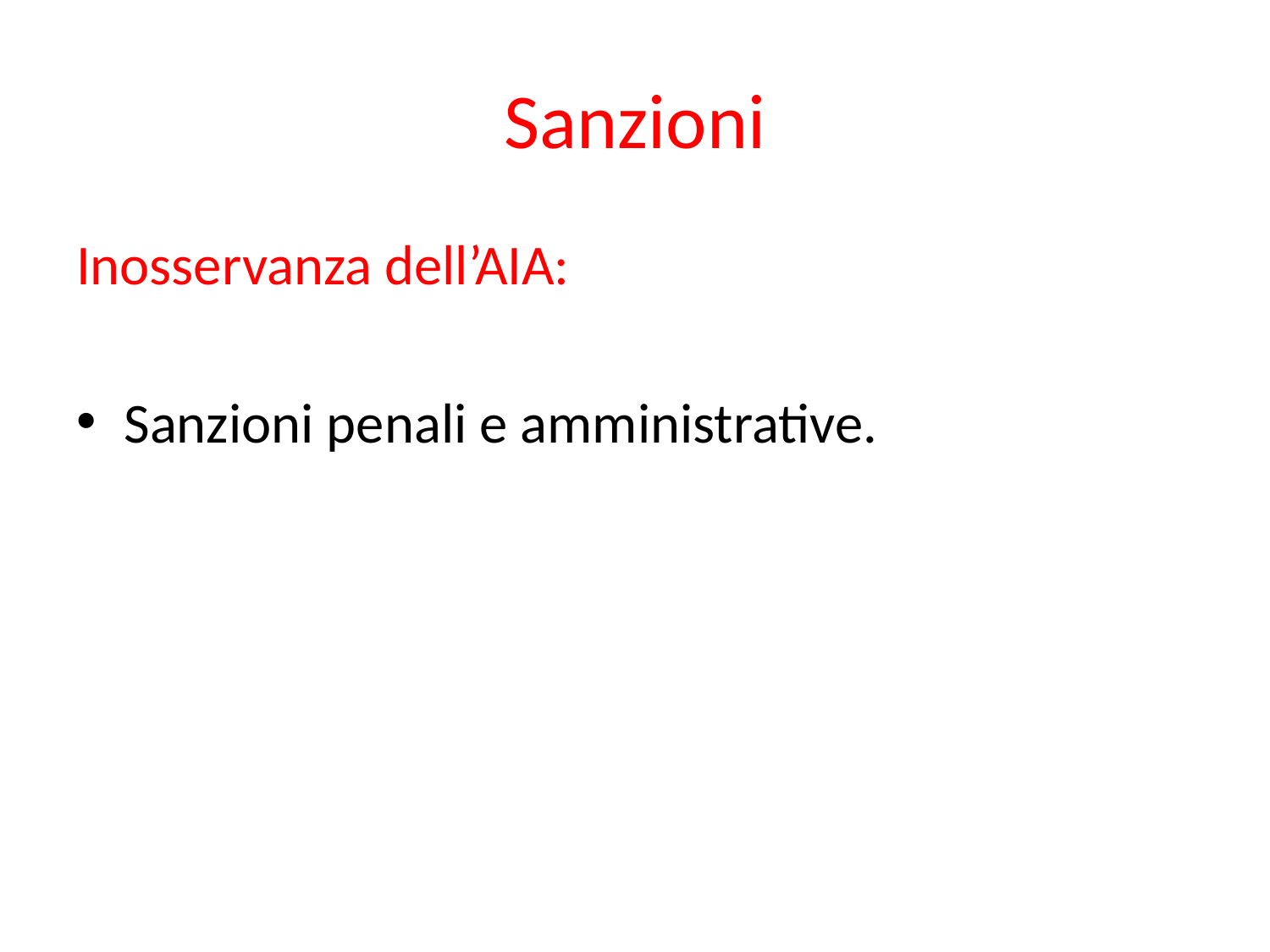

# Sanzioni
Inosservanza dell’AIA:

Sanzioni penali e amministrative.